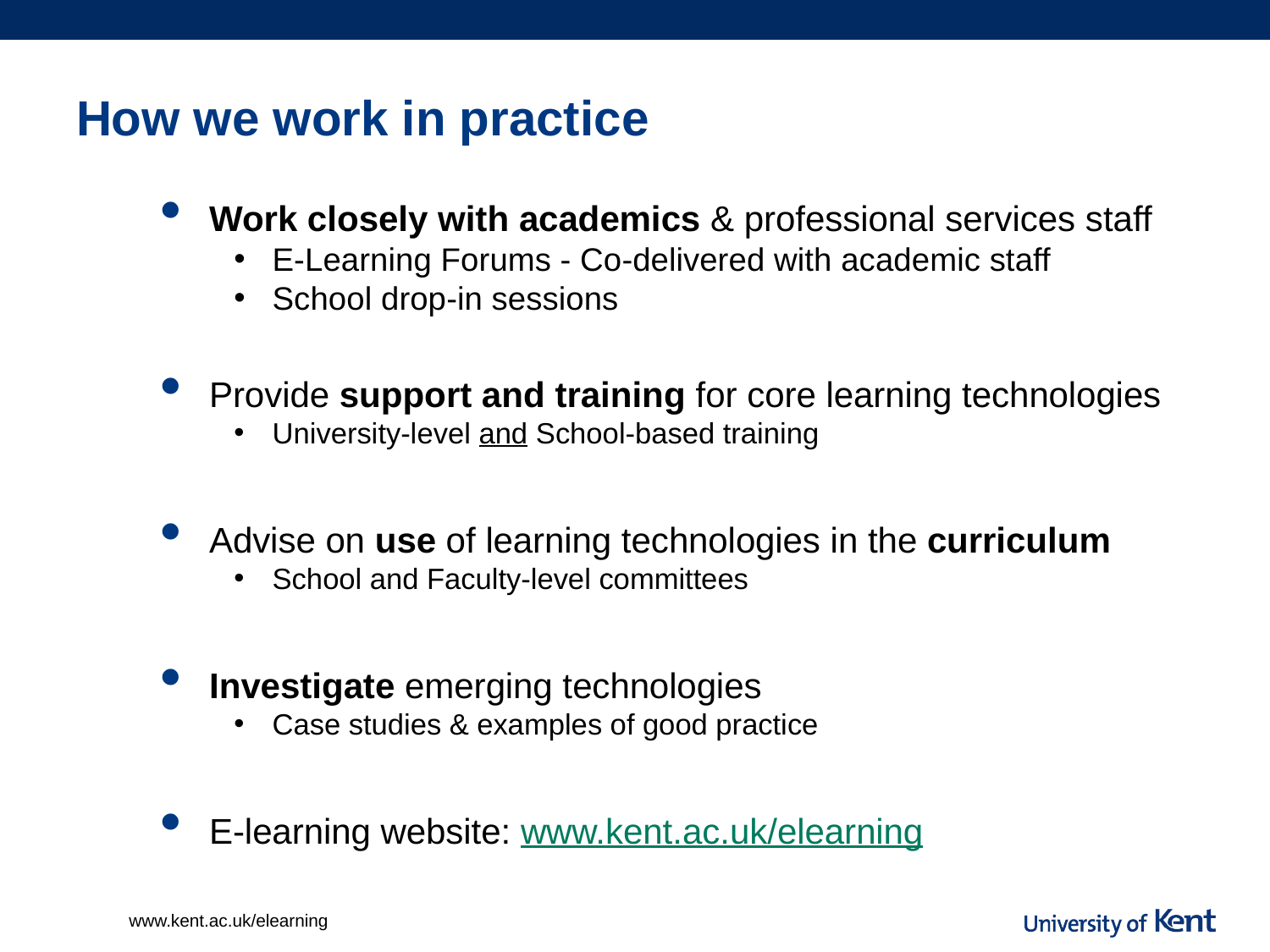

# How we work in practice
Work closely with academics & professional services staff
E-Learning Forums - Co-delivered with academic staff
School drop-in sessions

Provide support and training for core learning technologies
University-level and School-based training

Advise on use of learning technologies in the curriculum
School and Faculty-level committees

Investigate emerging technologies
Case studies & examples of good practice

E-learning website: www.kent.ac.uk/elearning

www.kent.ac.uk/elearning